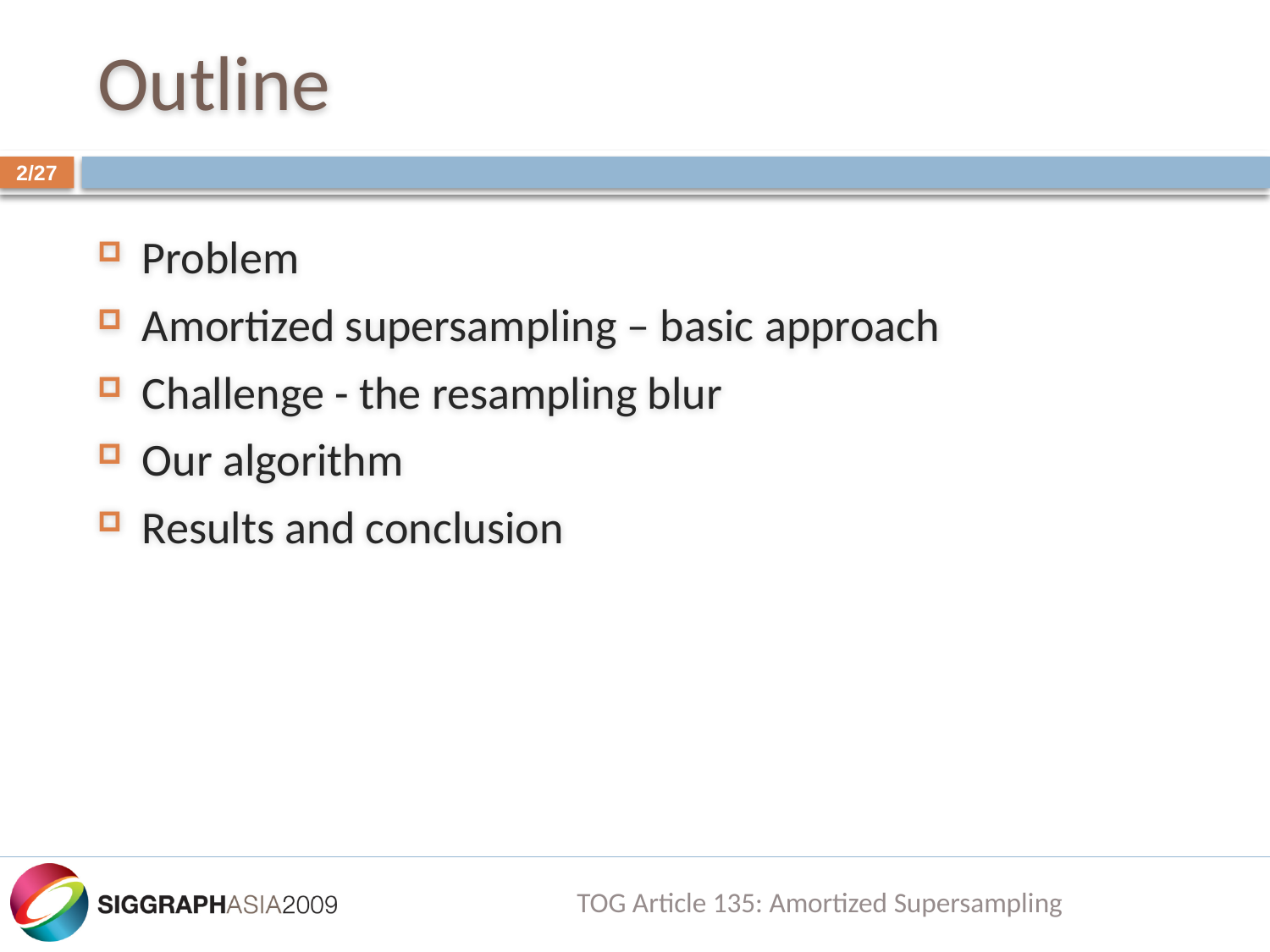

# Outline
2/27
Problem
Amortized supersampling – basic approach
Challenge - the resampling blur
Our algorithm
Results and conclusion